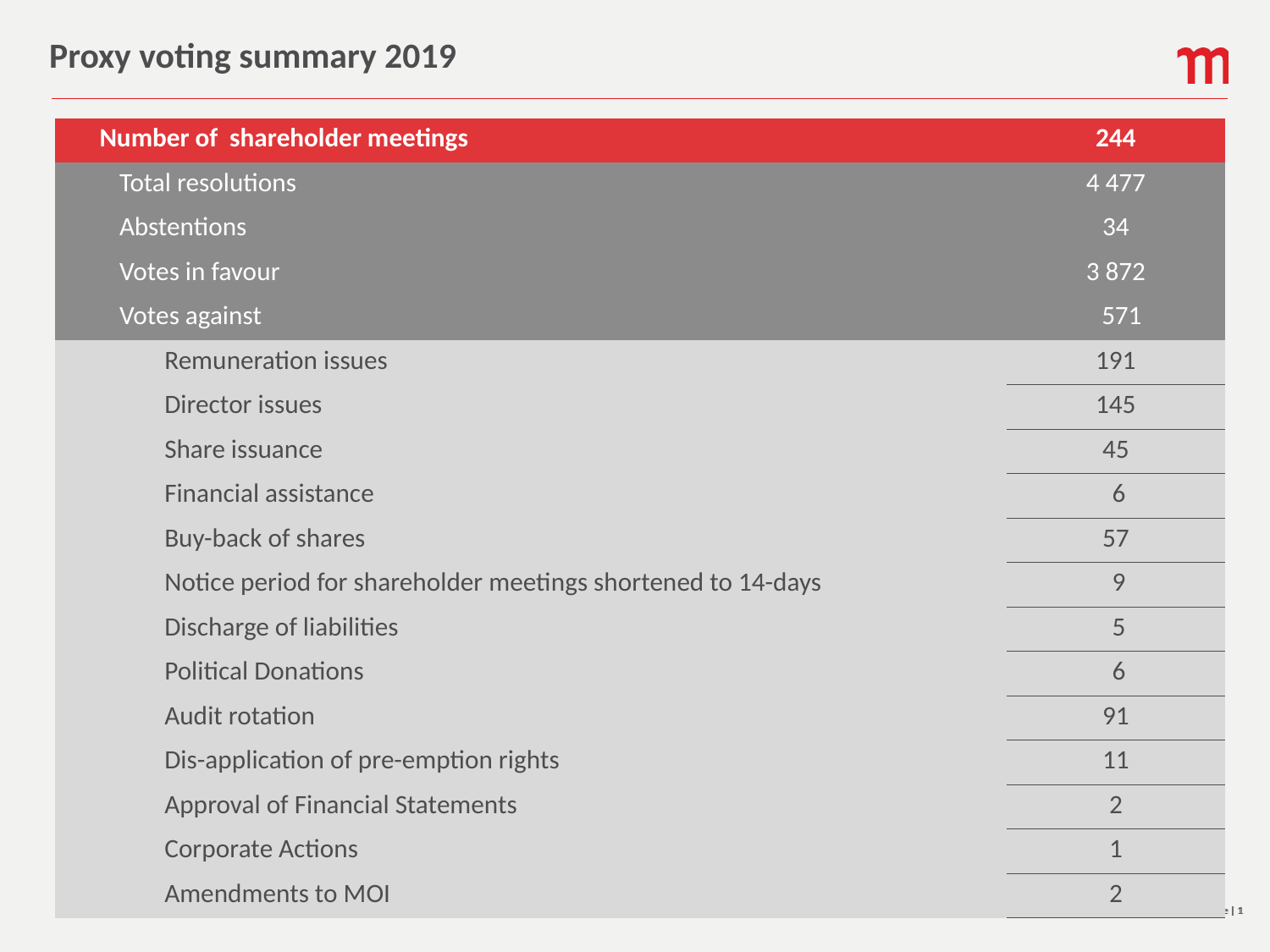

# Proxy voting summary 2019
| Number of shareholder meetings | 244 |
| --- | --- |
| Total resolutions | 4 477 |
| Abstentions | 34 |
| Votes in favour | 3 872 |
| Votes against | 571 |
| Remuneration issues | 191 |
| Director issues | 145 |
| Share issuance | 45 |
| Financial assistance | 6 |
| Buy-back of shares | 57 |
| Notice period for shareholder meetings shortened to 14-days | 9 |
| Discharge of liabilities | 5 |
| Political Donations | 6 |
| Audit rotation | 91 |
| Dis-application of pre-emption rights | 11 |
| Approval of Financial Statements | 2 |
| Corporate Actions | 1 |
| Amendments to MOI | 2 |
Important note:
Momentum Investments abstains when there is a conflict of interest situation (i.e. related parties)
Page | 1